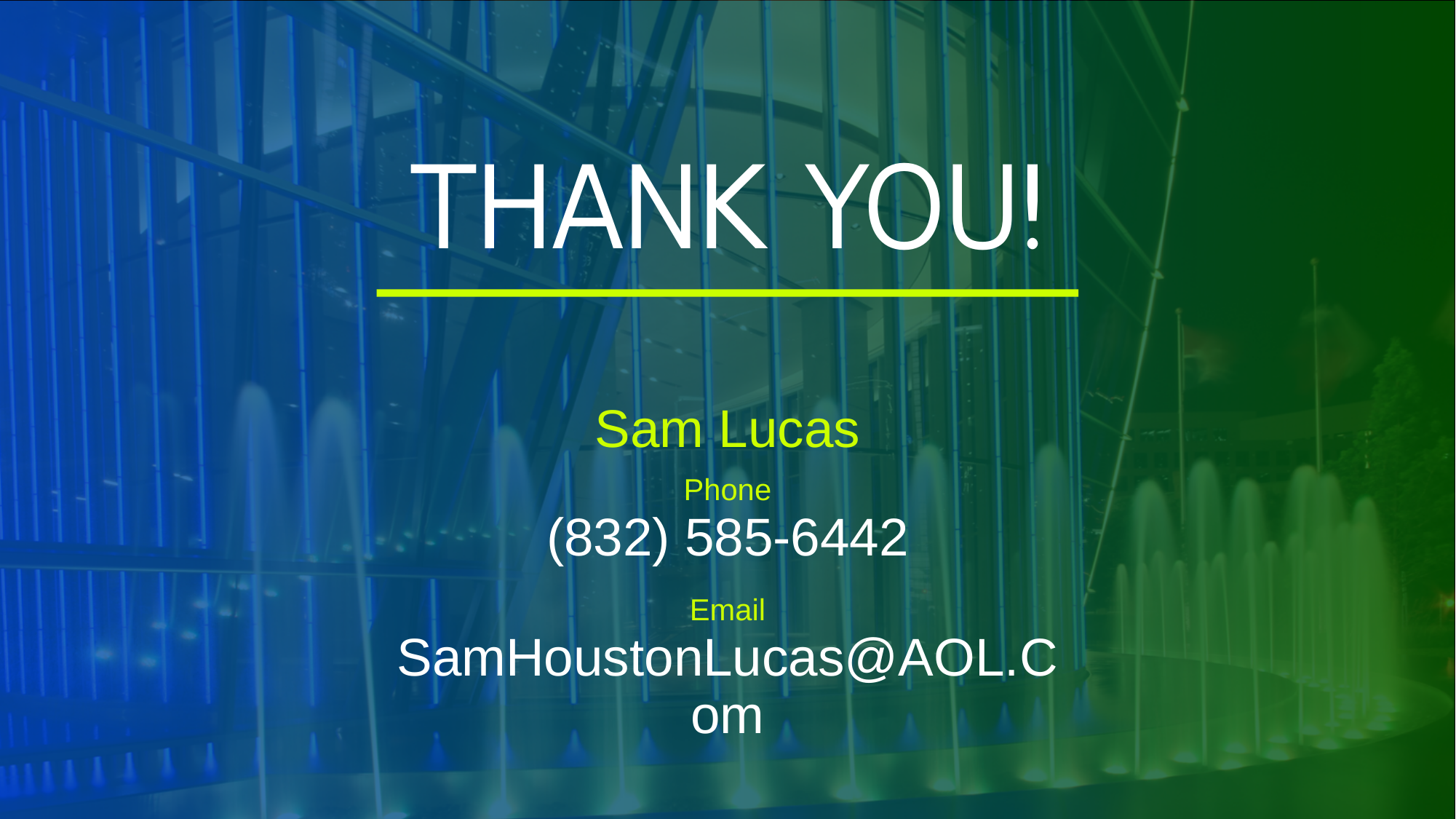

# THANK YOU!

Sam Lucas
Phone
(832) 585-6442
Email
SamHoustonLucas@AOL.Com